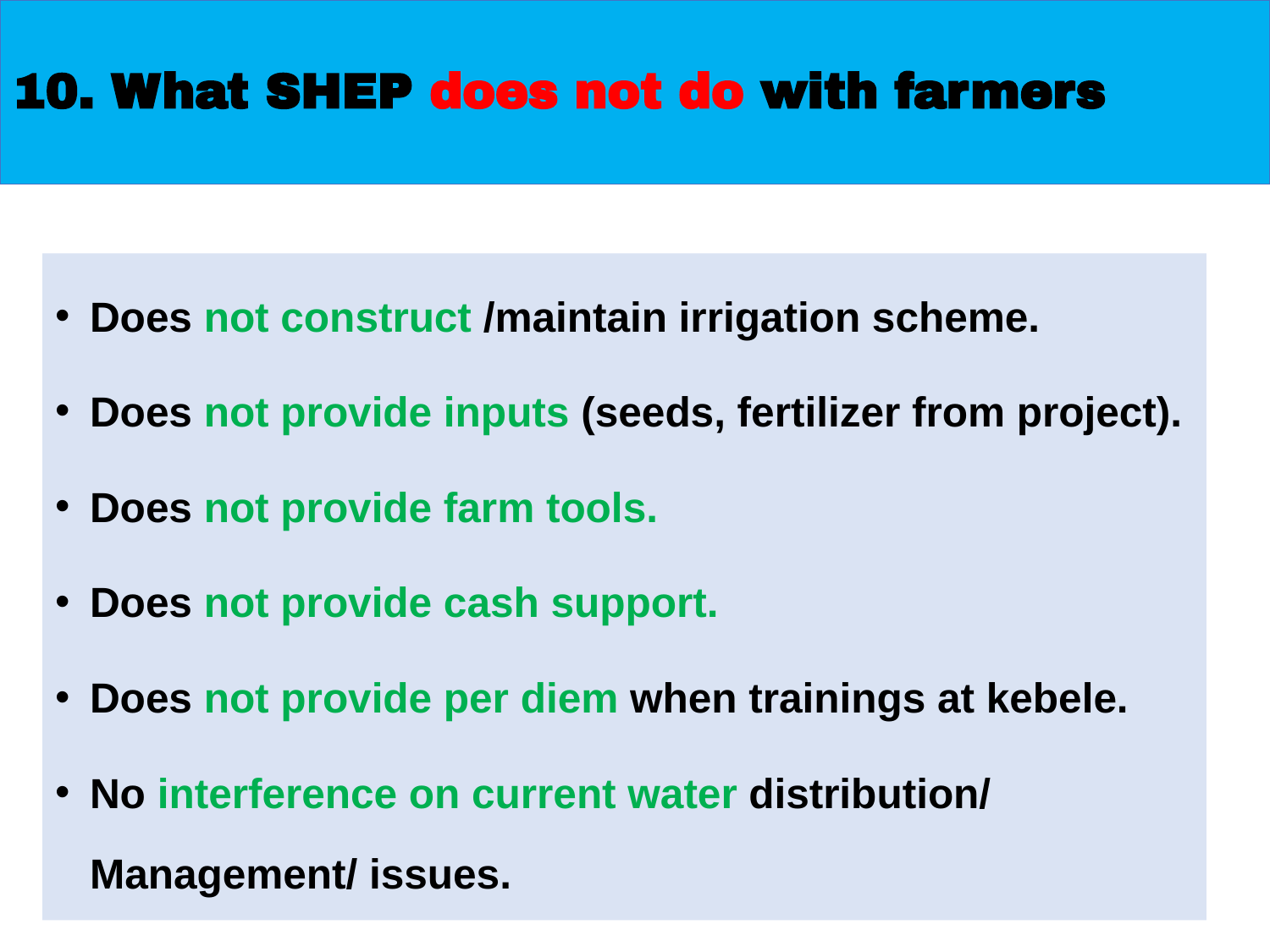

# 10. What SHEP does not do with farmers
Does not construct /maintain irrigation scheme.
Does not provide inputs (seeds, fertilizer from project).
Does not provide farm tools.
Does not provide cash support.
Does not provide per diem when trainings at kebele.
No interference on current water distribution/ Management/ issues.